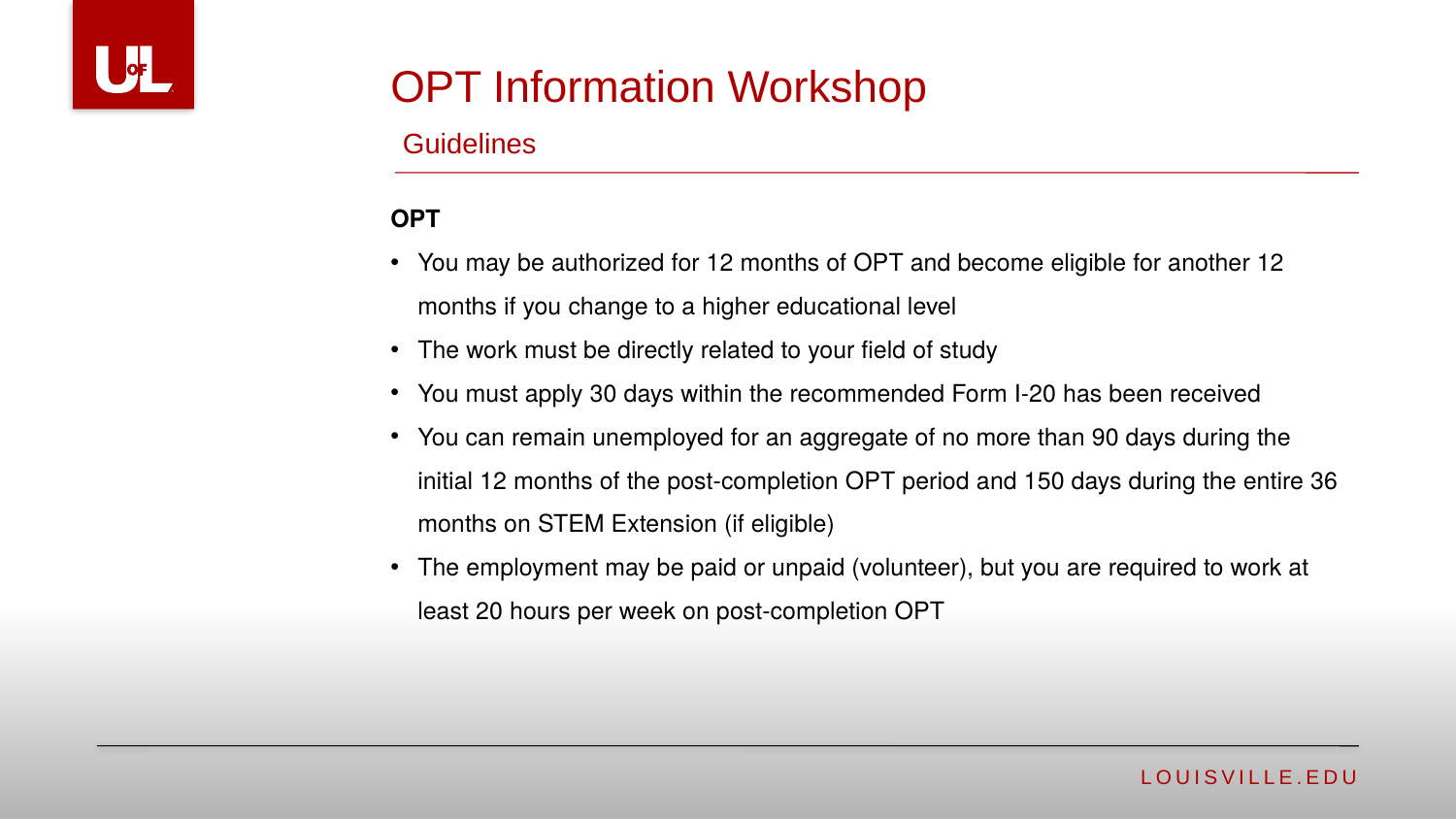

OPT Information Workshop
Guidelines
OPT
You may be authorized for 12 months of OPT and become eligible for another 12 months if you change to a higher educational level
The work must be directly related to your field of study
You must apply 30 days within the recommended Form I-20 has been received
You can remain unemployed for an aggregate of no more than 90 days during the initial 12 months of the post-completion OPT period and 150 days during the entire 36 months on STEM Extension (if eligible)
The employment may be paid or unpaid (volunteer), but you are required to work at least 20 hours per week on post-completion OPT